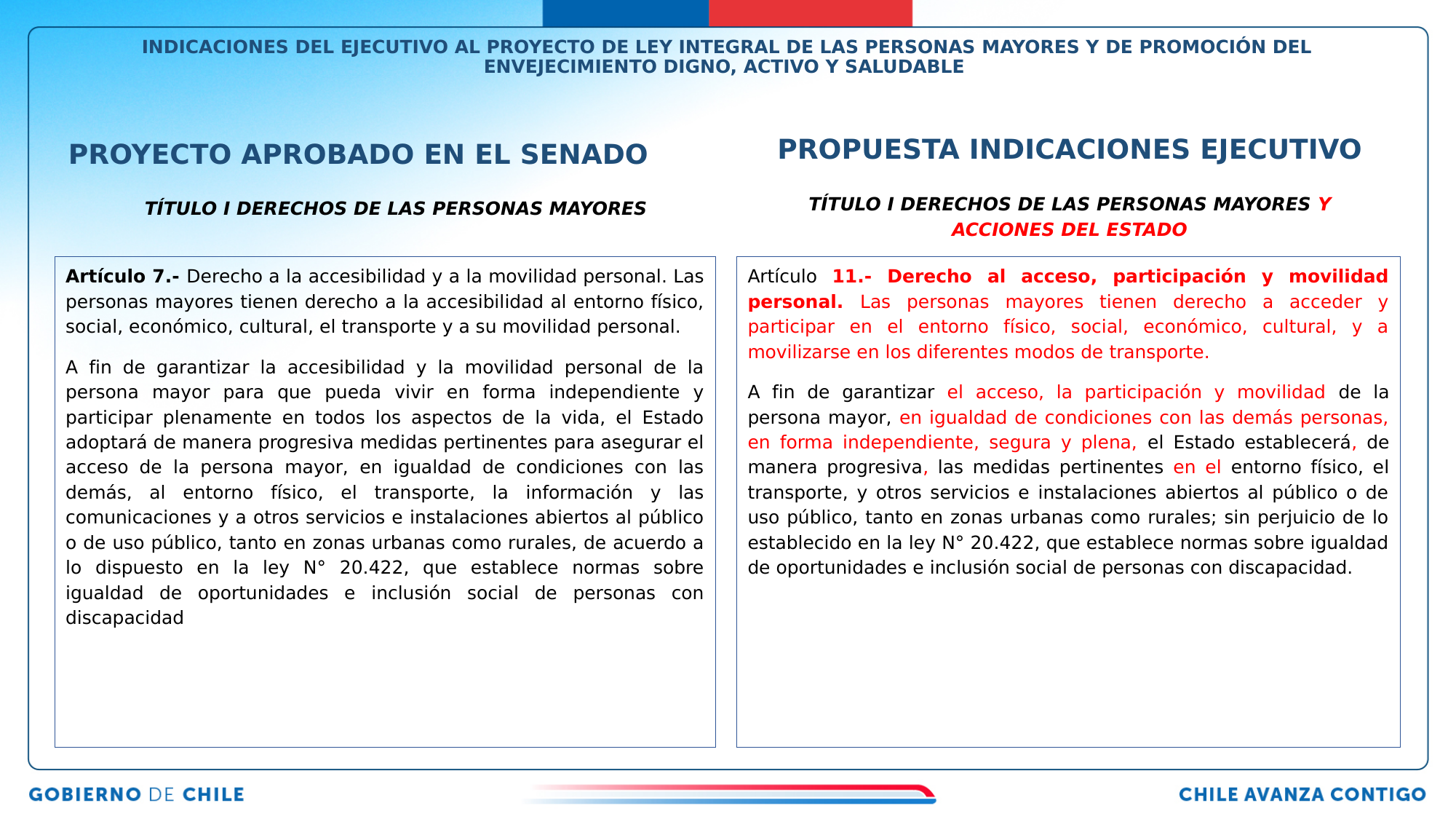

# INDICACIONES DEL EJECUTIVO AL PROYECTO DE LEY INTEGRAL DE LAS PERSONAS MAYORES Y DE PROMOCIÓN DEL ENVEJECIMIENTO DIGNO, ACTIVO Y SALUDABLE
PROPUESTA INDICACIONES EJECUTIVO
PROYECTO APROBADO EN EL SENADO
TÍTULO I DERECHOS DE LAS PERSONAS MAYORES Y ACCIONES DEL ESTADO
TÍTULO I DERECHOS DE LAS PERSONAS MAYORES
Artículo 7.- Derecho a la accesibilidad y a la movilidad personal. Las personas mayores tienen derecho a la accesibilidad al entorno físico, social, económico, cultural, el transporte y a su movilidad personal.
A fin de garantizar la accesibilidad y la movilidad personal de la persona mayor para que pueda vivir en forma independiente y participar plenamente en todos los aspectos de la vida, el Estado adoptará de manera progresiva medidas pertinentes para asegurar el acceso de la persona mayor, en igualdad de condiciones con las demás, al entorno físico, el transporte, la información y las comunicaciones y a otros servicios e instalaciones abiertos al público o de uso público, tanto en zonas urbanas como rurales, de acuerdo a lo dispuesto en la ley N° 20.422, que establece normas sobre igualdad de oportunidades e inclusión social de personas con discapacidad
Artículo 11.- Derecho al acceso, participación y movilidad personal. Las personas mayores tienen derecho a acceder y participar en el entorno físico, social, económico, cultural, y a movilizarse en los diferentes modos de transporte.
A fin de garantizar el acceso, la participación y movilidad de la persona mayor, en igualdad de condiciones con las demás personas, en forma independiente, segura y plena, el Estado establecerá, de manera progresiva, las medidas pertinentes en el entorno físico, el transporte, y otros servicios e instalaciones abiertos al público o de uso público, tanto en zonas urbanas como rurales; sin perjuicio de lo establecido en la ley N° 20.422, que establece normas sobre igualdad de oportunidades e inclusión social de personas con discapacidad.